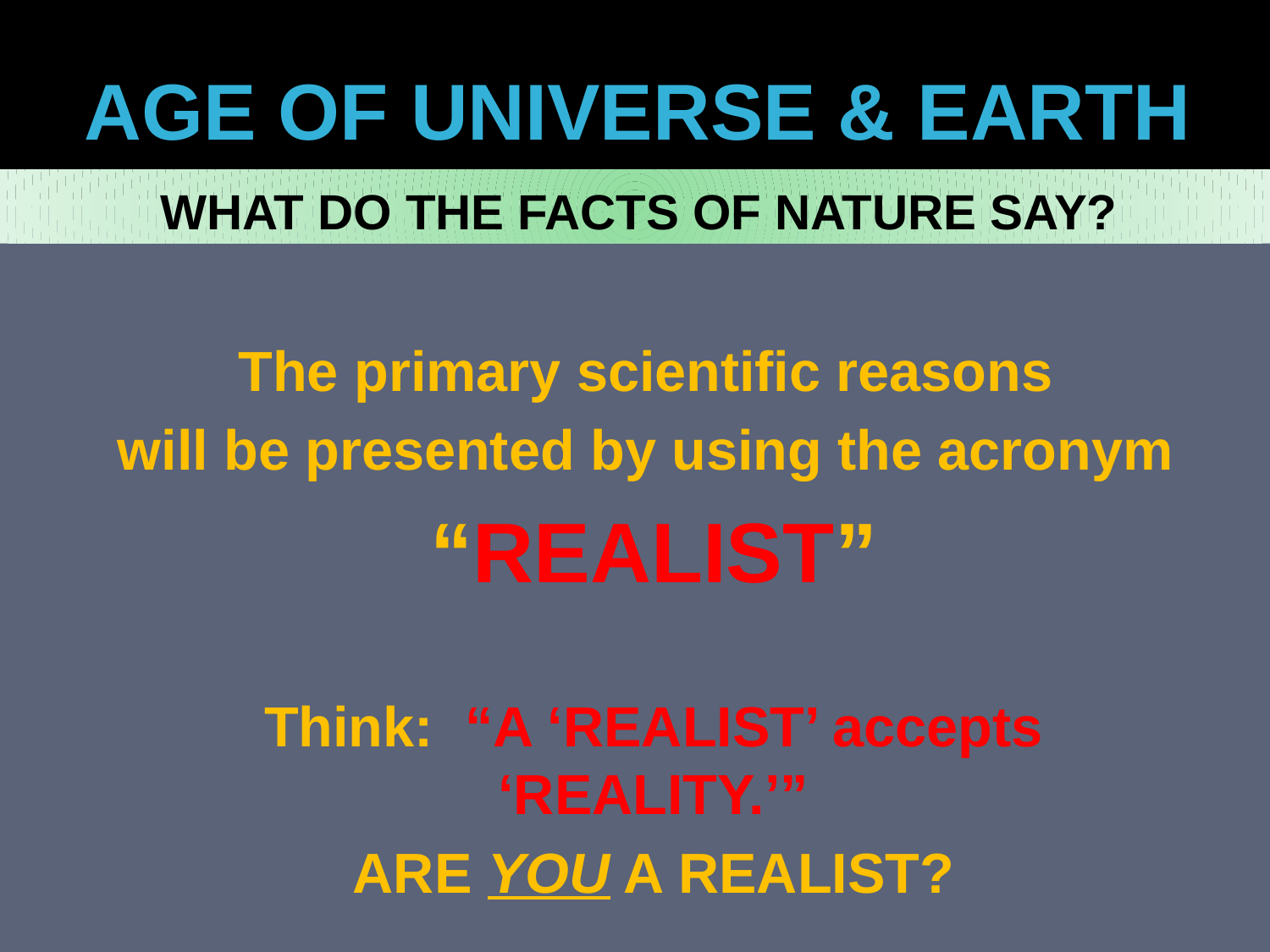

# AGE OF UNIVERSE & EARTH
WHAT DO THE FACTS OF NATURE SAY?

The primary scientific reasons
will be presented by using the acronym
“REALIST”

Think:  “A ‘REALIST’ accepts ‘REALITY.’”
ARE YOU A REALIST?